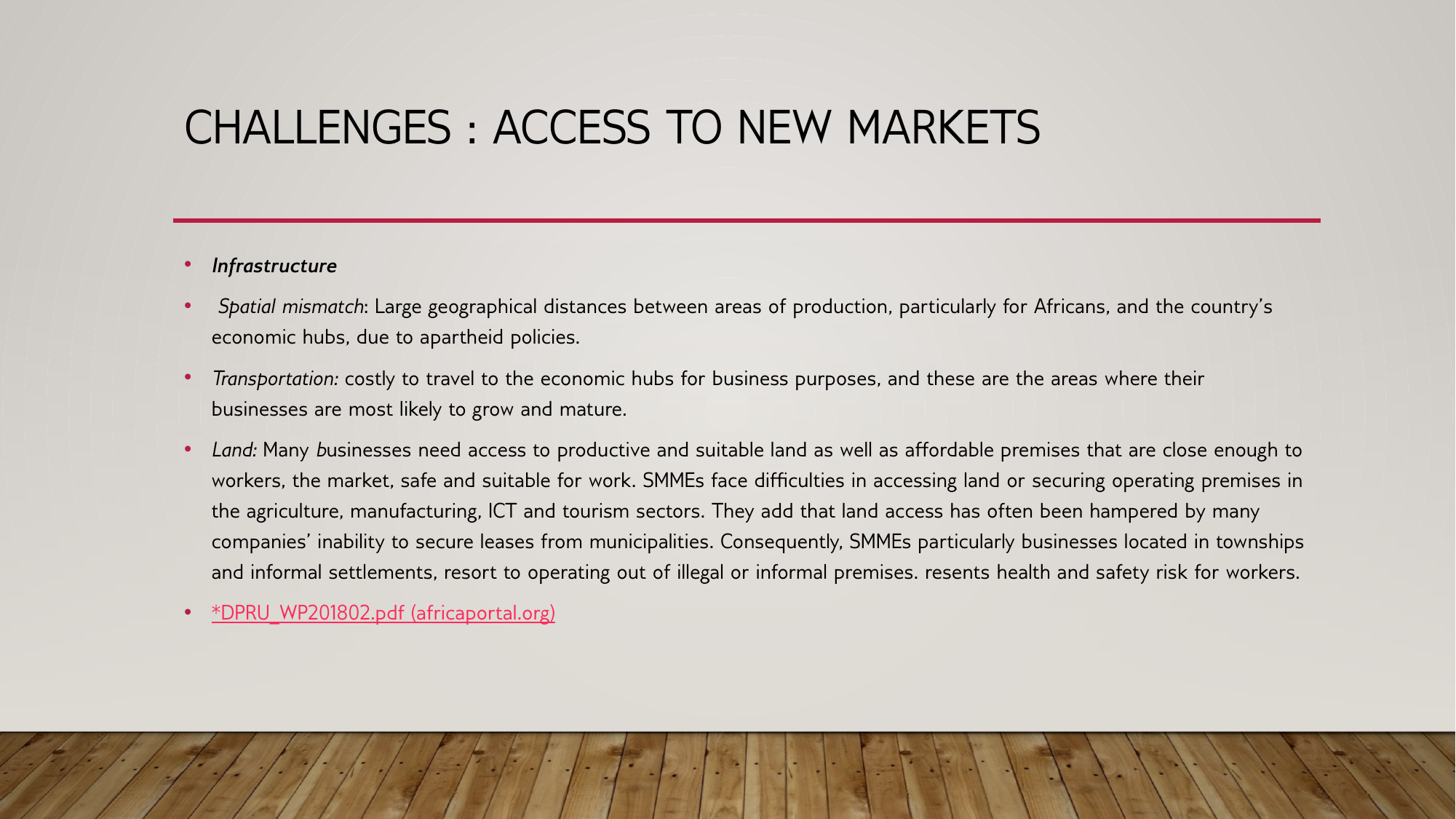

# Challenges : Access to NEW Markets
Infrastructure
 Spatial mismatch: Large geographical distances between areas of production, particularly for Africans, and the country’s economic hubs, due to apartheid policies.
Transportation: costly to travel to the economic hubs for business purposes, and these are the areas where their businesses are most likely to grow and mature.
Land: Many businesses need access to productive and suitable land as well as affordable premises that are close enough to workers, the market, safe and suitable for work. SMMEs face difficulties in accessing land or securing operating premises in the agriculture, manufacturing, ICT and tourism sectors. They add that land access has often been hampered by many companies’ inability to secure leases from municipalities. Consequently, SMMEs particularly businesses located in townships and informal settlements, resort to operating out of illegal or informal premises. resents health and safety risk for workers.
*DPRU_WP201802.pdf (africaportal.org)